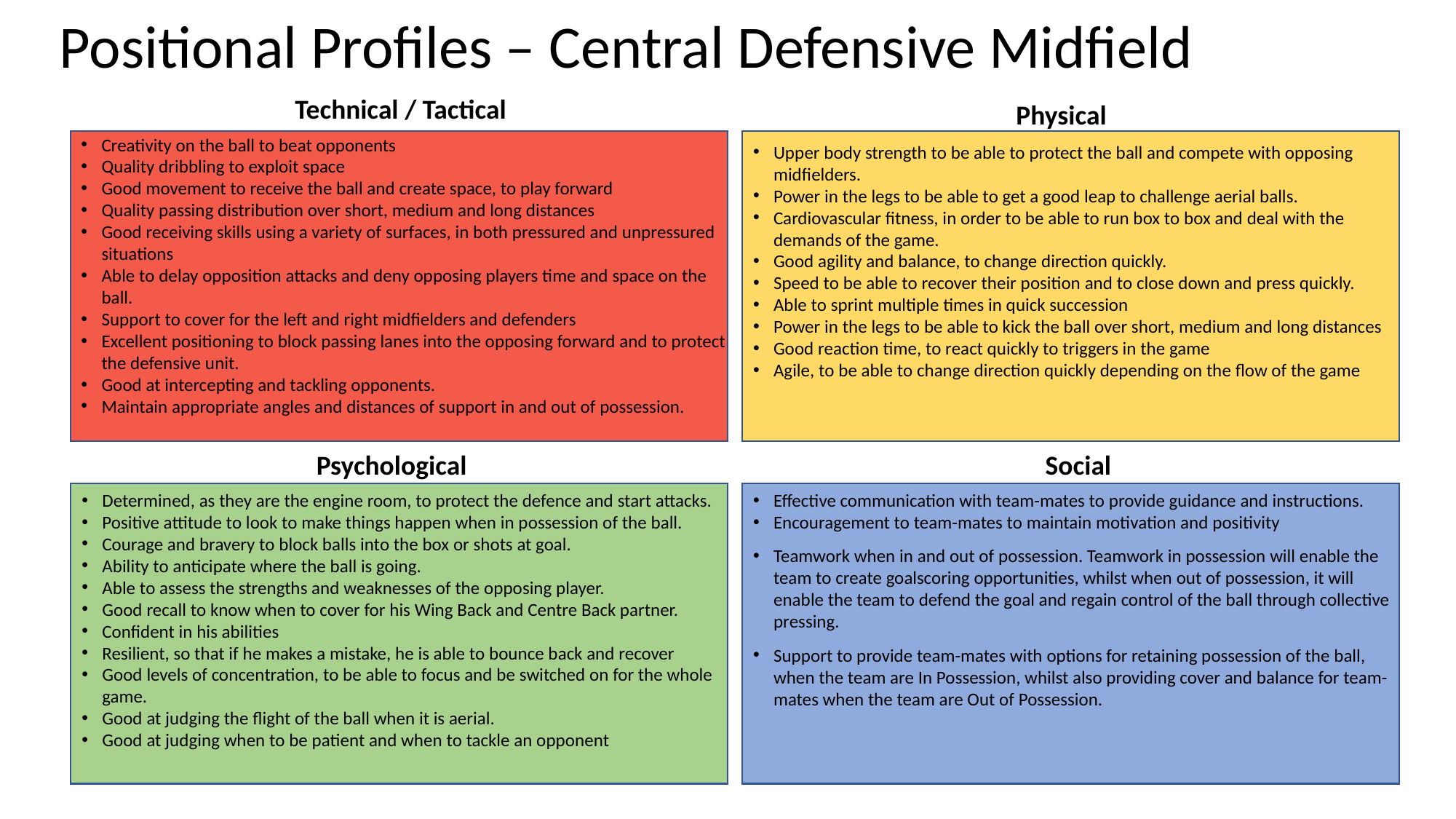

# Positional Profiles – Central Defensive Midfield
Technical / Tactical
Physical
Creativity on the ball to beat opponents
Quality dribbling to exploit space
Good movement to receive the ball and create space, to play forward
Quality passing distribution over short, medium and long distances
Good receiving skills using a variety of surfaces, in both pressured and unpressured situations
Able to delay opposition attacks and deny opposing players time and space on the ball.
Support to cover for the left and right midfielders and defenders
Excellent positioning to block passing lanes into the opposing forward and to protect the defensive unit.
Good at intercepting and tackling opponents.
Maintain appropriate angles and distances of support in and out of possession.

Upper body strength to be able to protect the ball and compete with opposing midfielders.
Power in the legs to be able to get a good leap to challenge aerial balls.
Cardiovascular fitness, in order to be able to run box to box and deal with the demands of the game.
Good agility and balance, to change direction quickly.
Speed to be able to recover their position and to close down and press quickly.
Able to sprint multiple times in quick succession
Power in the legs to be able to kick the ball over short, medium and long distances
Good reaction time, to react quickly to triggers in the game
Agile, to be able to change direction quickly depending on the flow of the game

Psychological
Social

Determined, as they are the engine room, to protect the defence and start attacks.
Positive attitude to look to make things happen when in possession of the ball.
Courage and bravery to block balls into the box or shots at goal.
Ability to anticipate where the ball is going.
Able to assess the strengths and weaknesses of the opposing player.
Good recall to know when to cover for his Wing Back and Centre Back partner.
Confident in his abilities
Resilient, so that if he makes a mistake, he is able to bounce back and recover
Good levels of concentration, to be able to focus and be switched on for the whole game.
Good at judging the flight of the ball when it is aerial.
Good at judging when to be patient and when to tackle an opponent

Effective communication with team-mates to provide guidance and instructions.
Encouragement to team-mates to maintain motivation and positivity
Teamwork when in and out of possession. Teamwork in possession will enable the team to create goalscoring opportunities, whilst when out of possession, it will enable the team to defend the goal and regain control of the ball through collective pressing.
Support to provide team-mates with options for retaining possession of the ball, when the team are In Possession, whilst also providing cover and balance for team-mates when the team are Out of Possession.